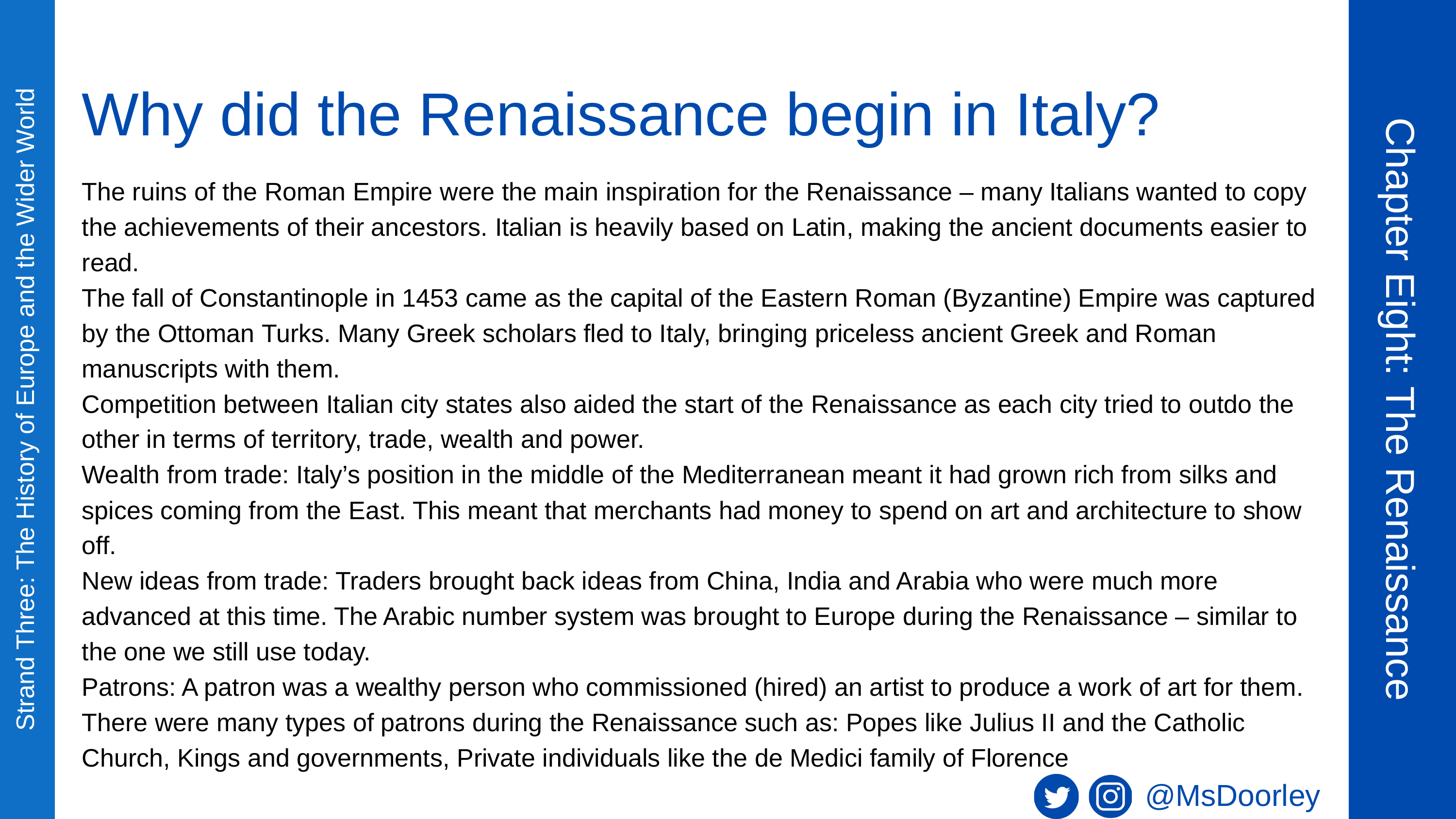

Why did the Renaissance begin in Italy?
The ruins of the Roman Empire were the main inspiration for the Renaissance – many Italians wanted to copy the achievements of their ancestors. Italian is heavily based on Latin, making the ancient documents easier to read.
The fall of Constantinople in 1453 came as the capital of the Eastern Roman (Byzantine) Empire was captured by the Ottoman Turks. Many Greek scholars fled to Italy, bringing priceless ancient Greek and Roman manuscripts with them.
Competition between Italian city states also aided the start of the Renaissance as each city tried to outdo the other in terms of territory, trade, wealth and power.
Wealth from trade: Italy’s position in the middle of the Mediterranean meant it had grown rich from silks and spices coming from the East. This meant that merchants had money to spend on art and architecture to show off.
New ideas from trade: Traders brought back ideas from China, India and Arabia who were much more advanced at this time. The Arabic number system was brought to Europe during the Renaissance – similar to the one we still use today.
Patrons: A patron was a wealthy person who commissioned (hired) an artist to produce a work of art for them. There were many types of patrons during the Renaissance such as: Popes like Julius II and the Catholic Church, Kings and governments, Private individuals like the de Medici family of Florence

Chapter Eight: The Renaissance
Strand Three: The History of Europe and the Wider World

@MsDoorley